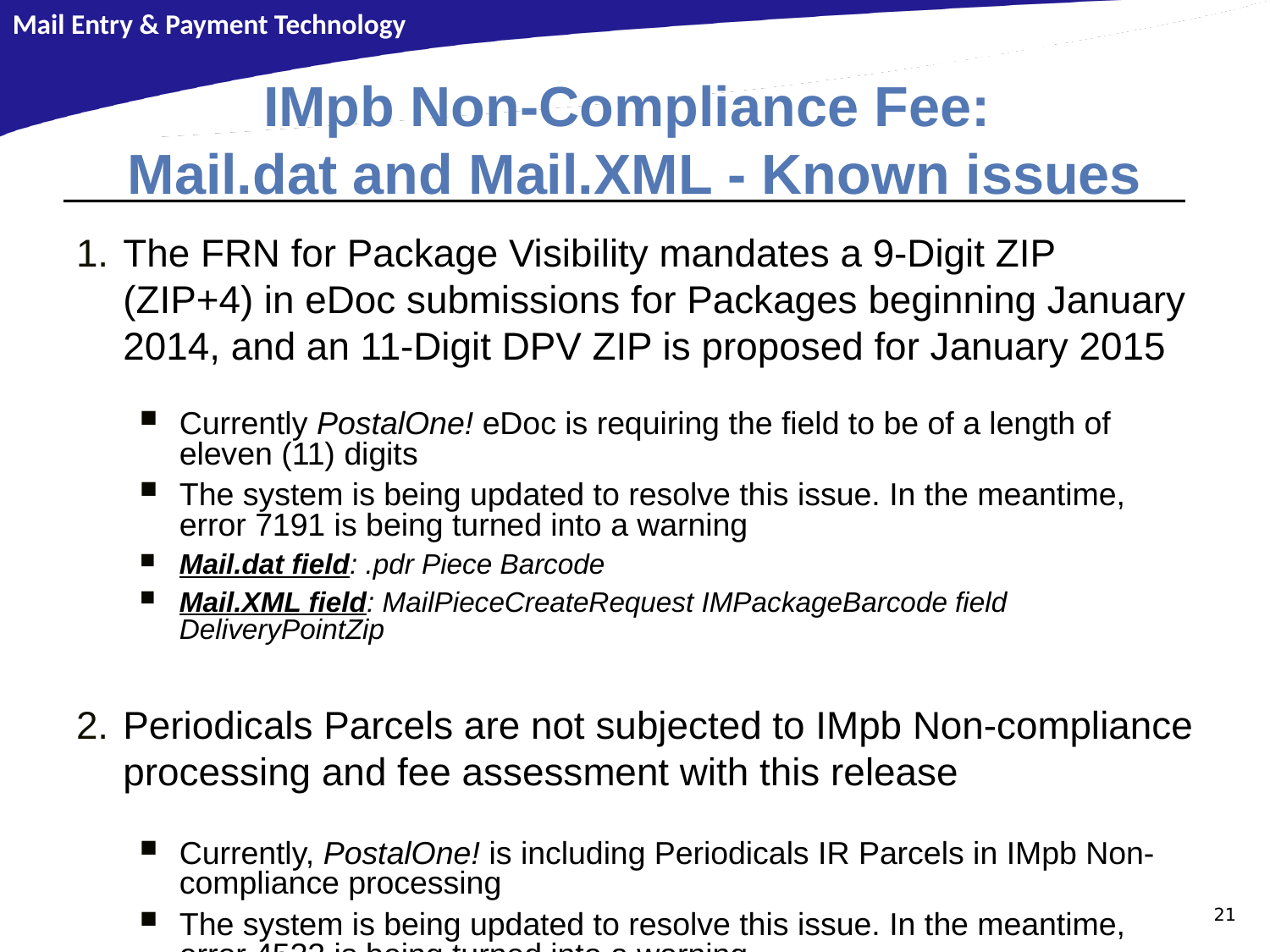

Release 37.0.0 Known Issues
IMpb Non-Compliance Fee:
Mail.dat and Mail.XML - Known issues
The FRN for Package Visibility mandates a 9-Digit ZIP (ZIP+4) in eDoc submissions for Packages beginning January 2014, and an 11-Digit DPV ZIP is proposed for January 2015

Currently PostalOne! eDoc is requiring the field to be of a length of eleven (11) digits
The system is being updated to resolve this issue. In the meantime, error 7191 is being turned into a warning
Mail.dat field: .pdr Piece Barcode
Mail.XML field: MailPieceCreateRequest IMPackageBarcode field DeliveryPointZip

Periodicals Parcels are not subjected to IMpb Non-compliance processing and fee assessment with this release

Currently, PostalOne! is including Periodicals IR Parcels in IMpb Non-compliance processing
The system is being updated to resolve this issue. In the meantime, error 4532 is being turned into a warning
21